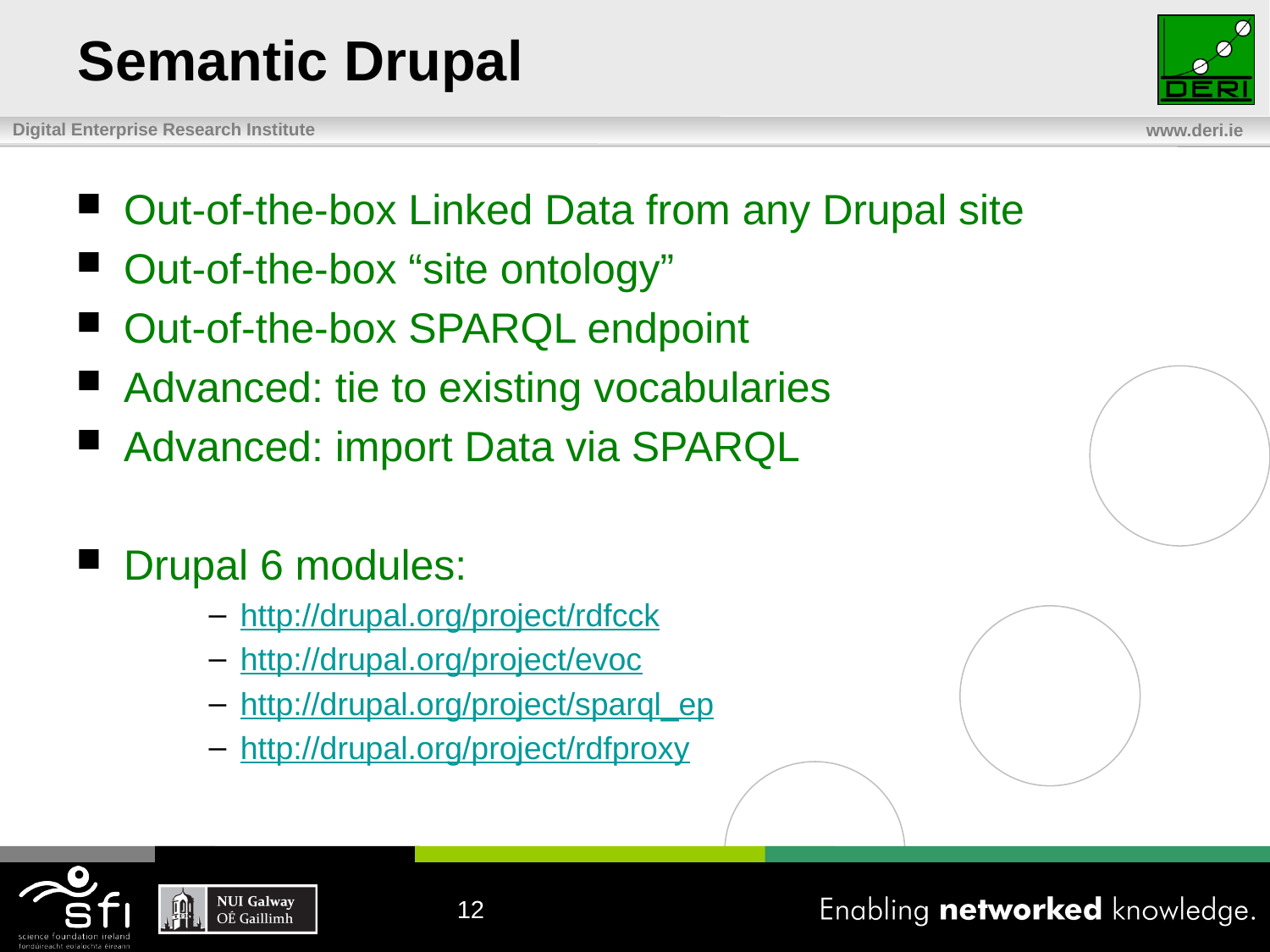

# Semantic Drupal
Out-of-the-box Linked Data from any Drupal site
Out-of-the-box “site ontology”
Out-of-the-box SPARQL endpoint
Advanced: tie to existing vocabularies
Advanced: import Data via SPARQL

Drupal 6 modules:
http://drupal.org/project/rdfcck
http://drupal.org/project/evoc
http://drupal.org/project/sparql_ep
http://drupal.org/project/rdfproxy

12